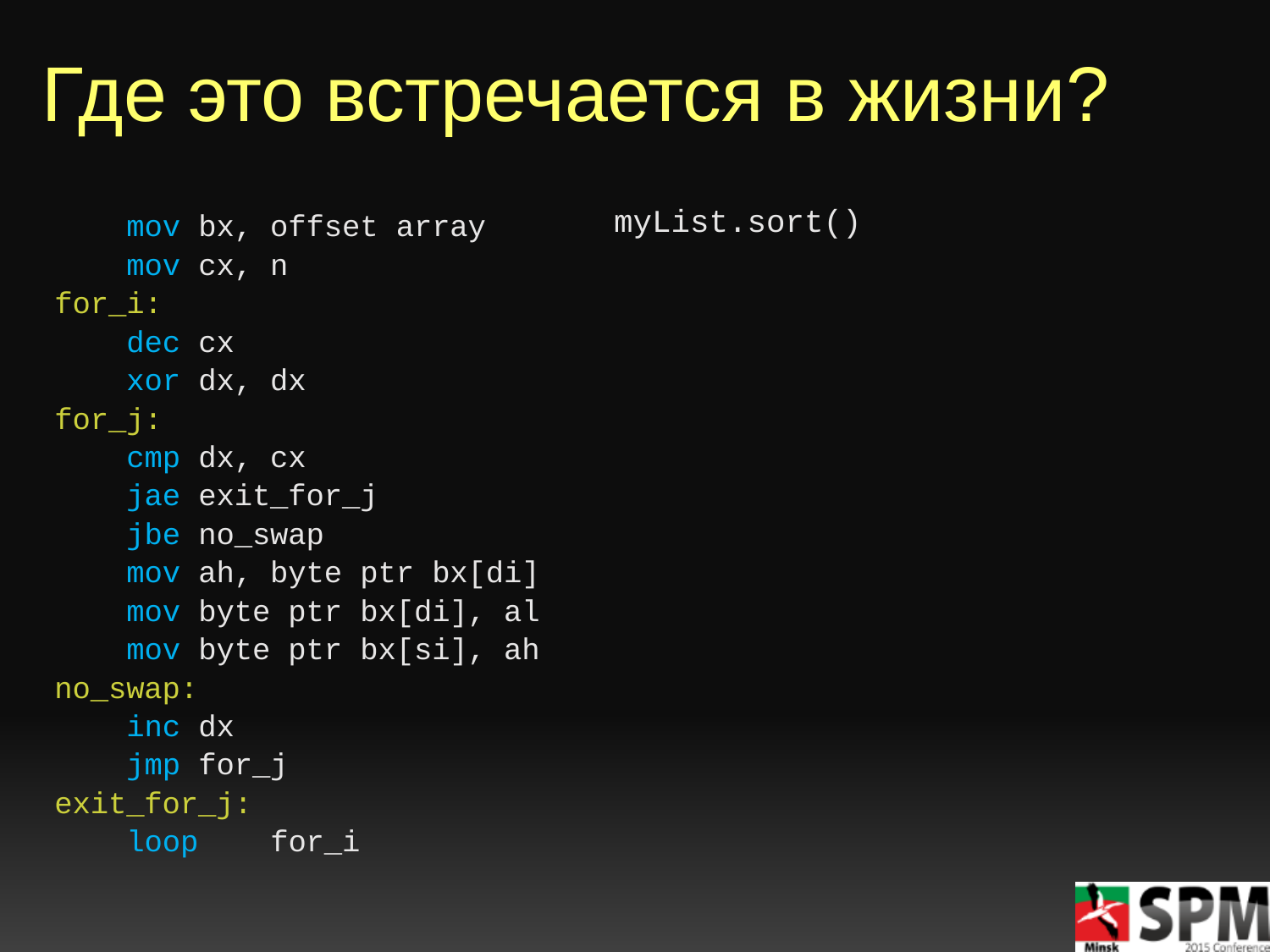

# Где это встречается в жизни?
    mov bx, offset array
    mov cx, n
for_i:
    dec cx
    xor dx, dx
for_j:
    cmp dx, cx
    jae exit_for_j
    jbe no_swap
    mov ah, byte ptr bx[di]
    mov byte ptr bx[di], al
    mov byte ptr bx[si], ah
no_swap:
    inc dx
    jmp for_j
exit_for_j:
    loop    for_i
myList.sort()